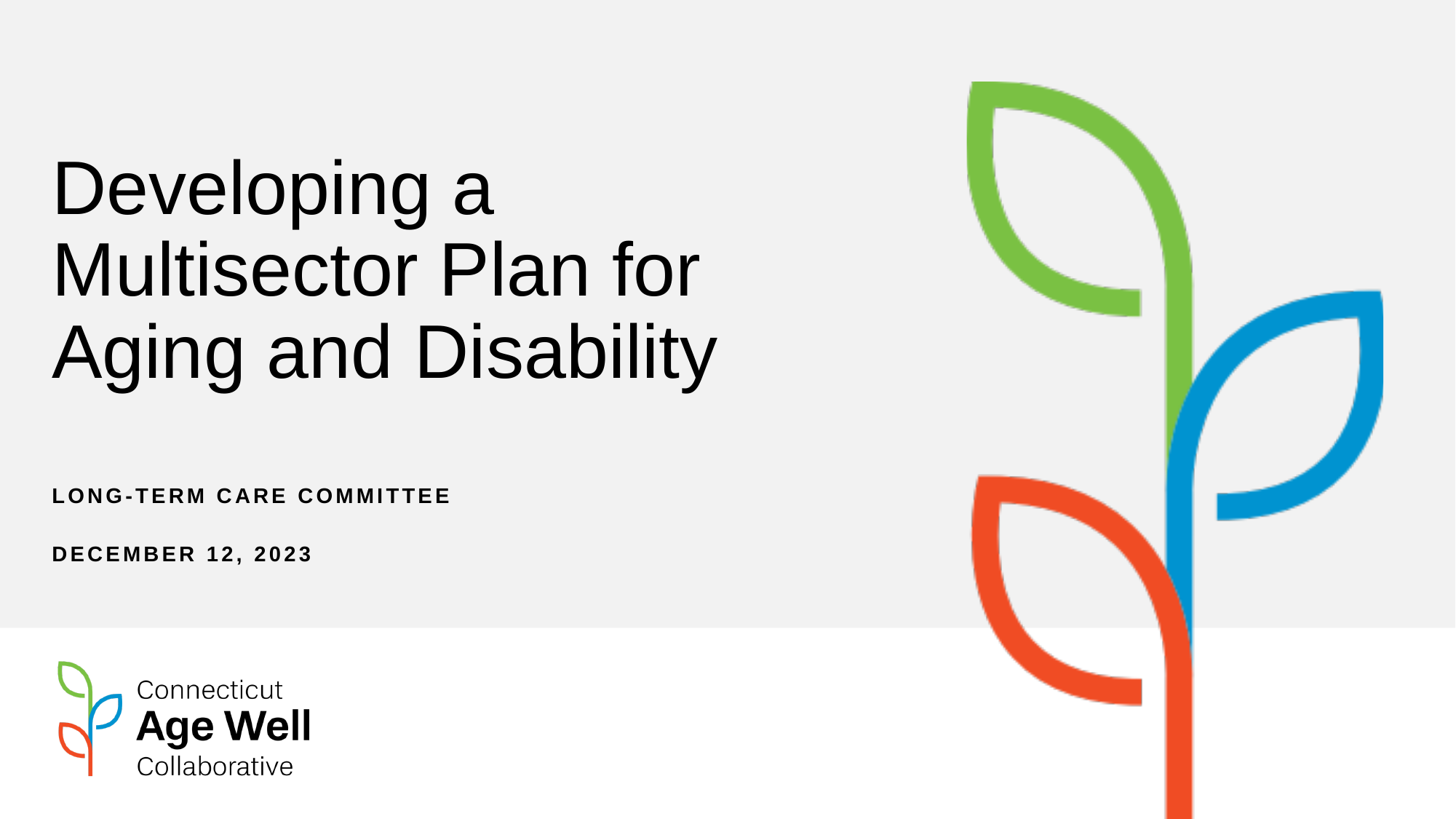

# Developing a Multisector Plan for Aging and Disability
Long-term Care Committee
December 12, 2023